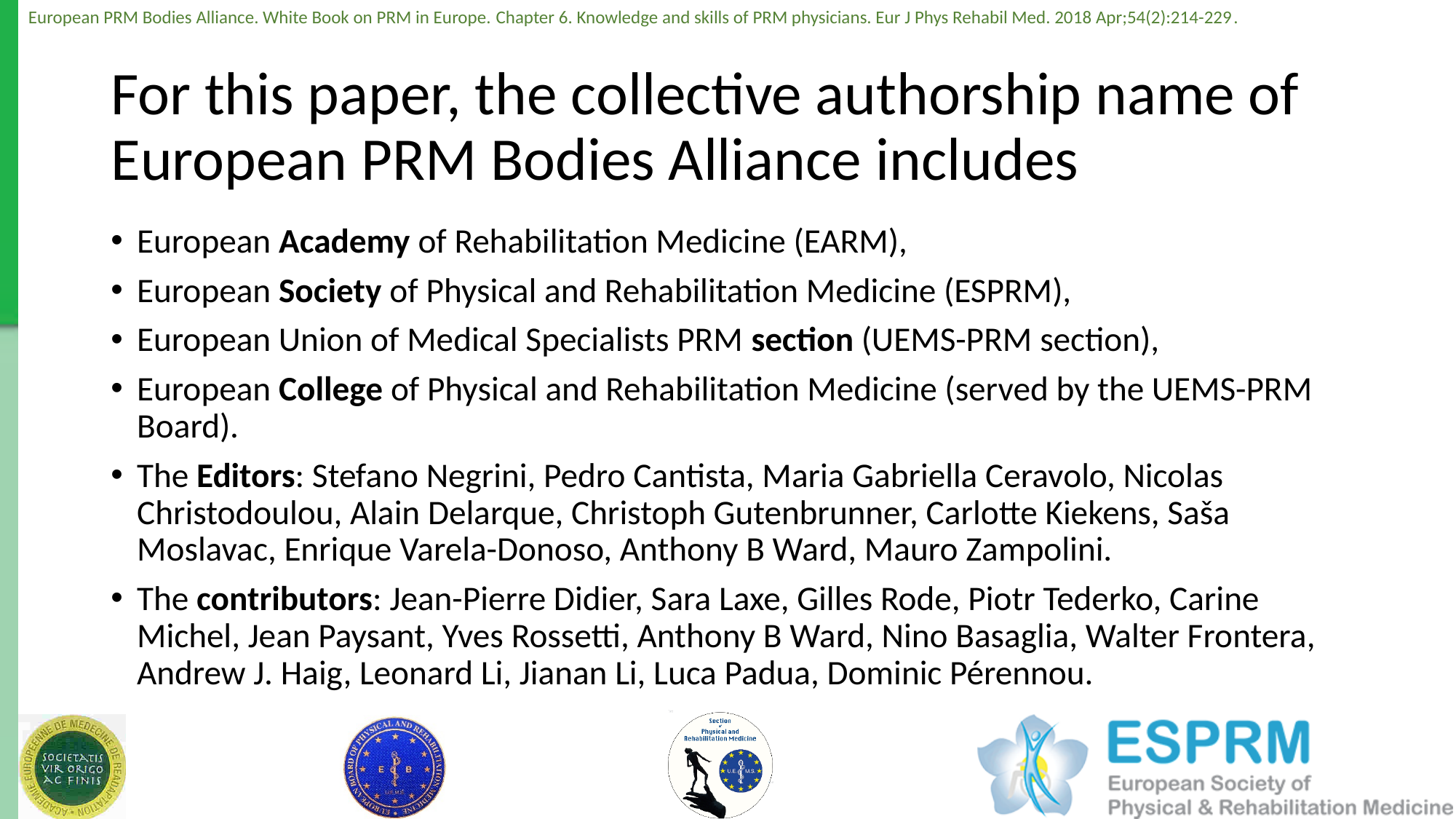

# For this paper, the collective authorship name of European PRM Bodies Alliance includes
European Academy of Rehabilitation Medicine (EARM),
European Society of Physical and Rehabilitation Medicine (ESPRM),
European Union of Medical Specialists PRM section (UEMS-PRM section),
European College of Physical and Rehabilitation Medicine (served by the UEMS-PRM Board).
The Editors: Stefano Negrini, Pedro Cantista, Maria Gabriella Ceravolo, Nicolas Christodoulou, Alain Delarque, Christoph Gutenbrunner, Carlotte Kiekens, Saša Moslavac, Enrique Varela-Donoso, Anthony B Ward, Mauro Zampolini.
The contributors: Jean-Pierre Didier, Sara Laxe, Gilles Rode, Piotr Tederko, Carine Michel, Jean Paysant, Yves Rossetti, Anthony B Ward, Nino Basaglia, Walter Frontera, Andrew J. Haig, Leonard Li, Jianan Li, Luca Padua, Dominic Pérennou.